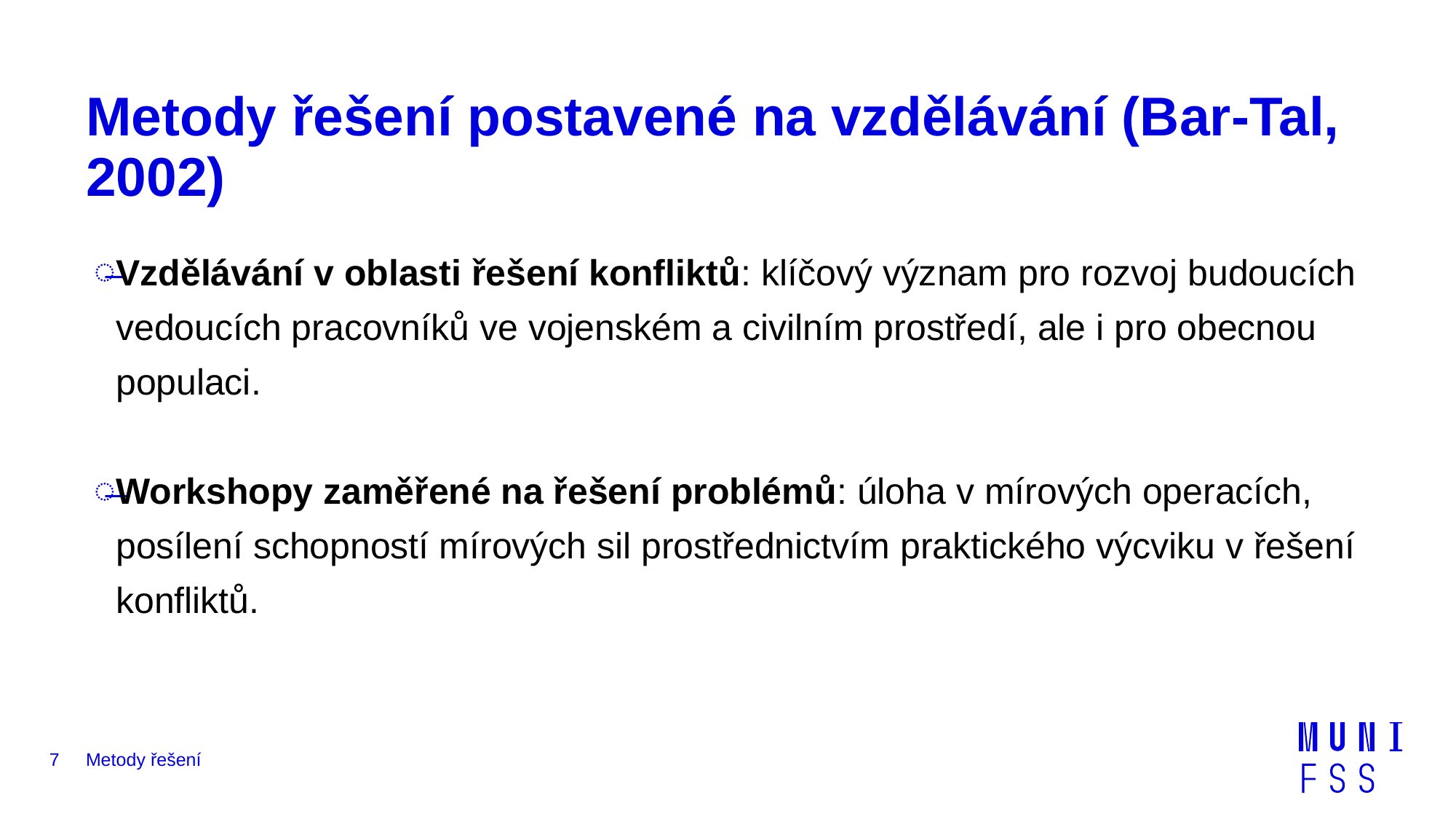

# Metody řešení postavené na vzdělávání (Bar-Tal, 2002)
Vzdělávání v oblasti řešení konfliktů: klíčový význam pro rozvoj budoucích vedoucích pracovníků ve vojenském a civilním prostředí, ale i pro obecnou populaci.

Workshopy zaměřené na řešení problémů: úloha v mírových operacích, posílení schopností mírových sil prostřednictvím praktického výcviku v řešení konfliktů.
7
Metody řešení